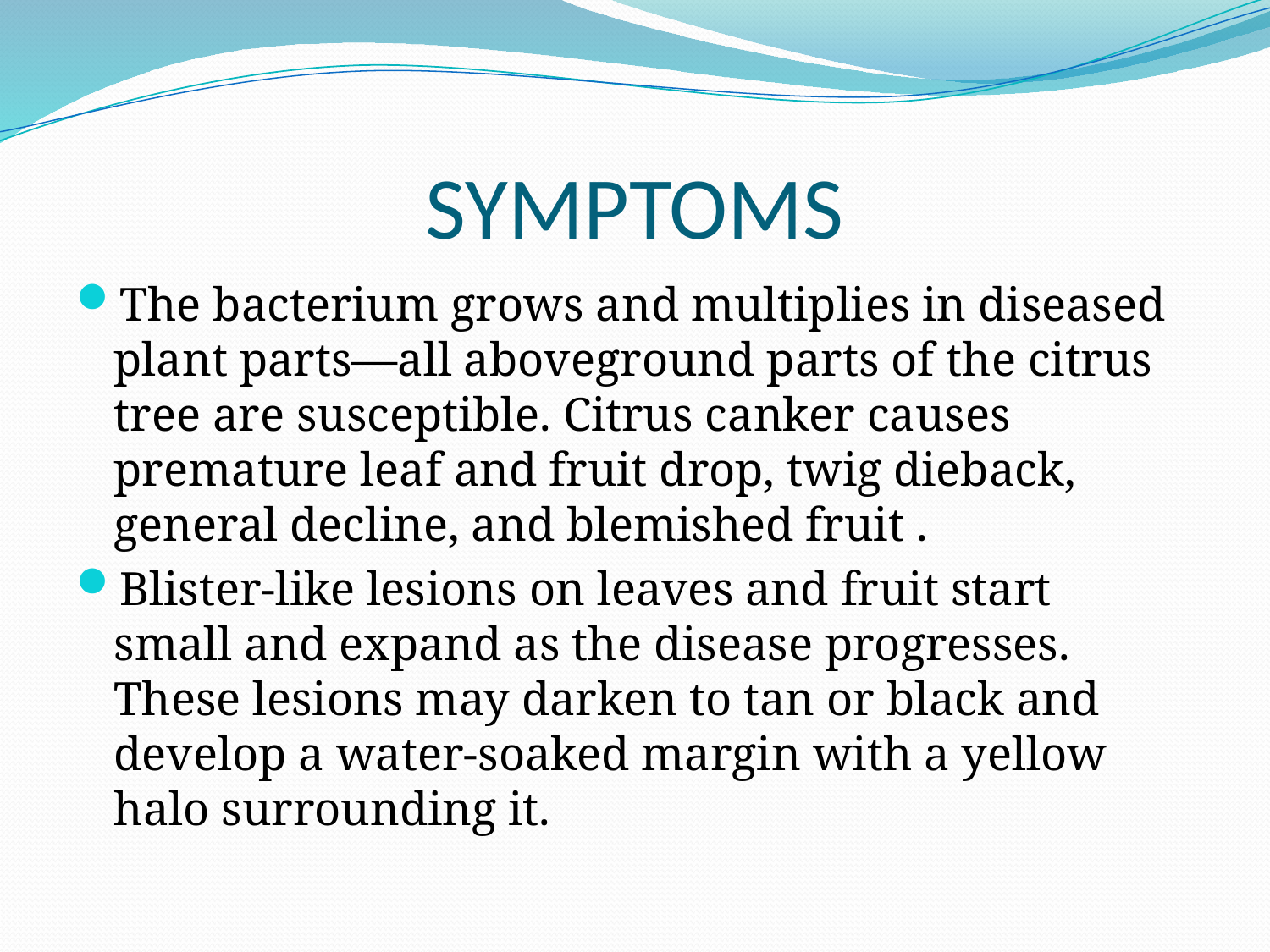

# SYMPTOMS
The bacterium grows and multiplies in diseased plant parts—all aboveground parts of the citrus tree are susceptible. Citrus canker causes premature leaf and fruit drop, twig dieback, general decline, and blemished fruit .
Blister-like lesions on leaves and fruit start small and expand as the disease progresses. These lesions may darken to tan or black and develop a water-soaked margin with a yellow halo surrounding it.